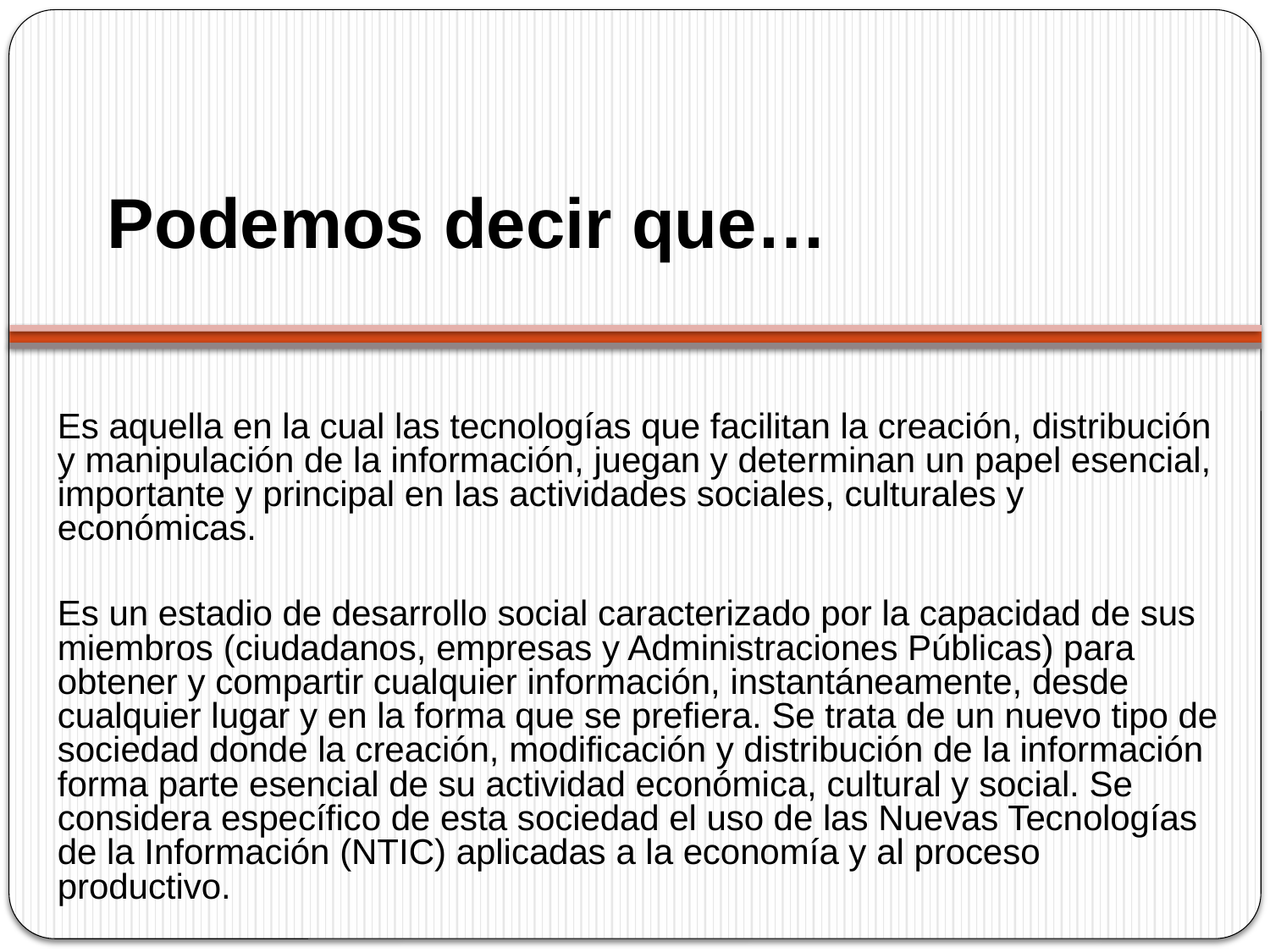

# Podemos decir que…

Es aquella en la cual las tecnologías que facilitan la creación, distribución y manipulación de la información, juegan y determinan un papel esencial, importante y principal en las actividades sociales, culturales y económicas.

Es un estadio de desarrollo social caracterizado por la capacidad de sus miembros (ciudadanos, empresas y Administraciones Públicas) para obtener y compartir cualquier información, instantáneamente, desde cualquier lugar y en la forma que se prefiera. Se trata de un nuevo tipo de sociedad donde la creación, modificación y distribución de la información forma parte esencial de su actividad económica, cultural y social. Se considera específico de esta sociedad el uso de las Nuevas Tecnologías de la Información (NTIC) aplicadas a la economía y al proceso productivo.